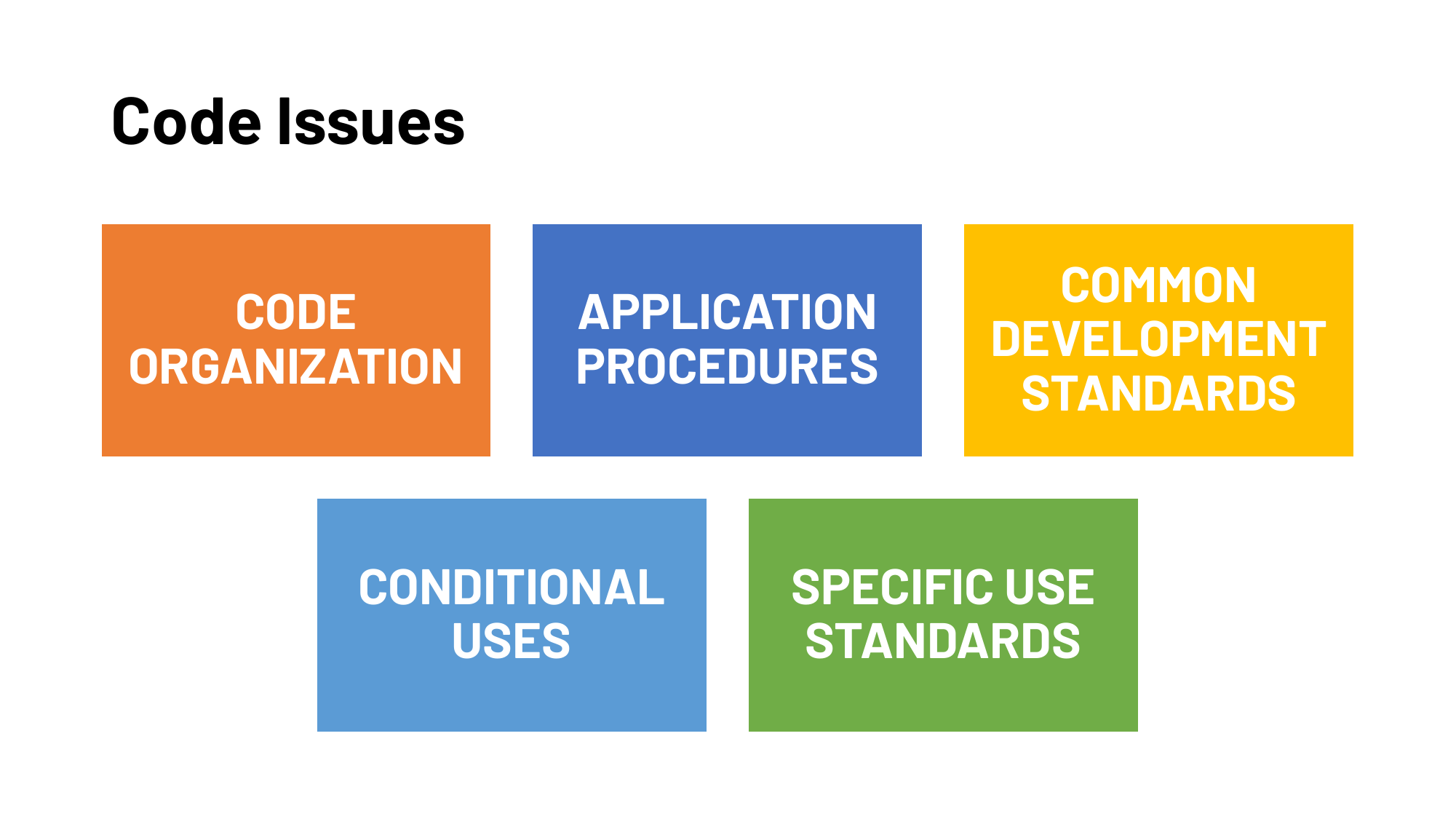

# Code Issues
CODE ORGANIZATION
APPLICATION PROCEDURES
COMMON DEVELOPMENT STANDARDS
CONDITIONAL USES
SPECIFIC USE STANDARDS